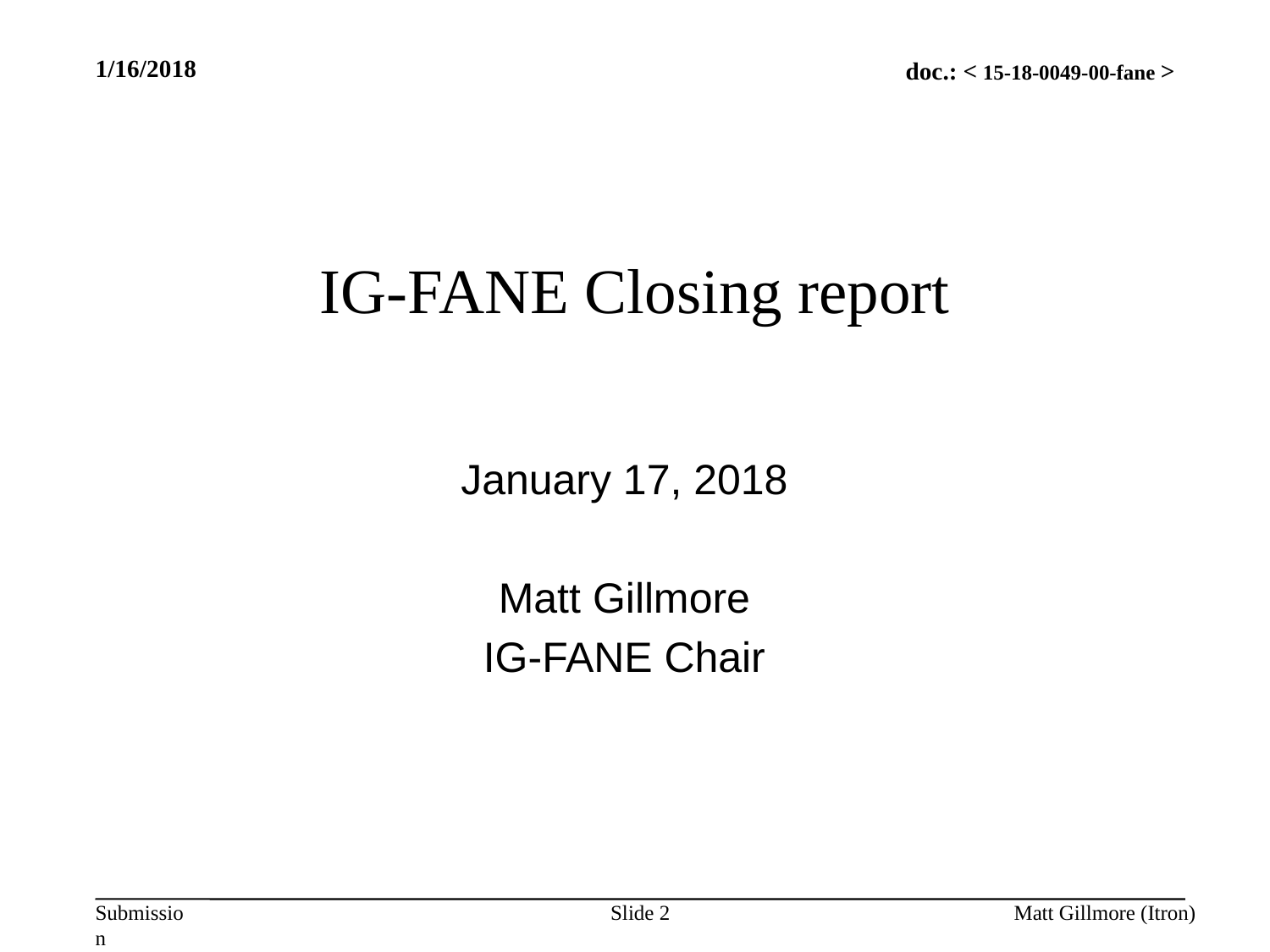

1/16/2018
# IG-FANE Closing report
January 17, 2018

Matt Gillmore
IG-FANE Chair

Slide 2
Matt Gillmore (Itron)